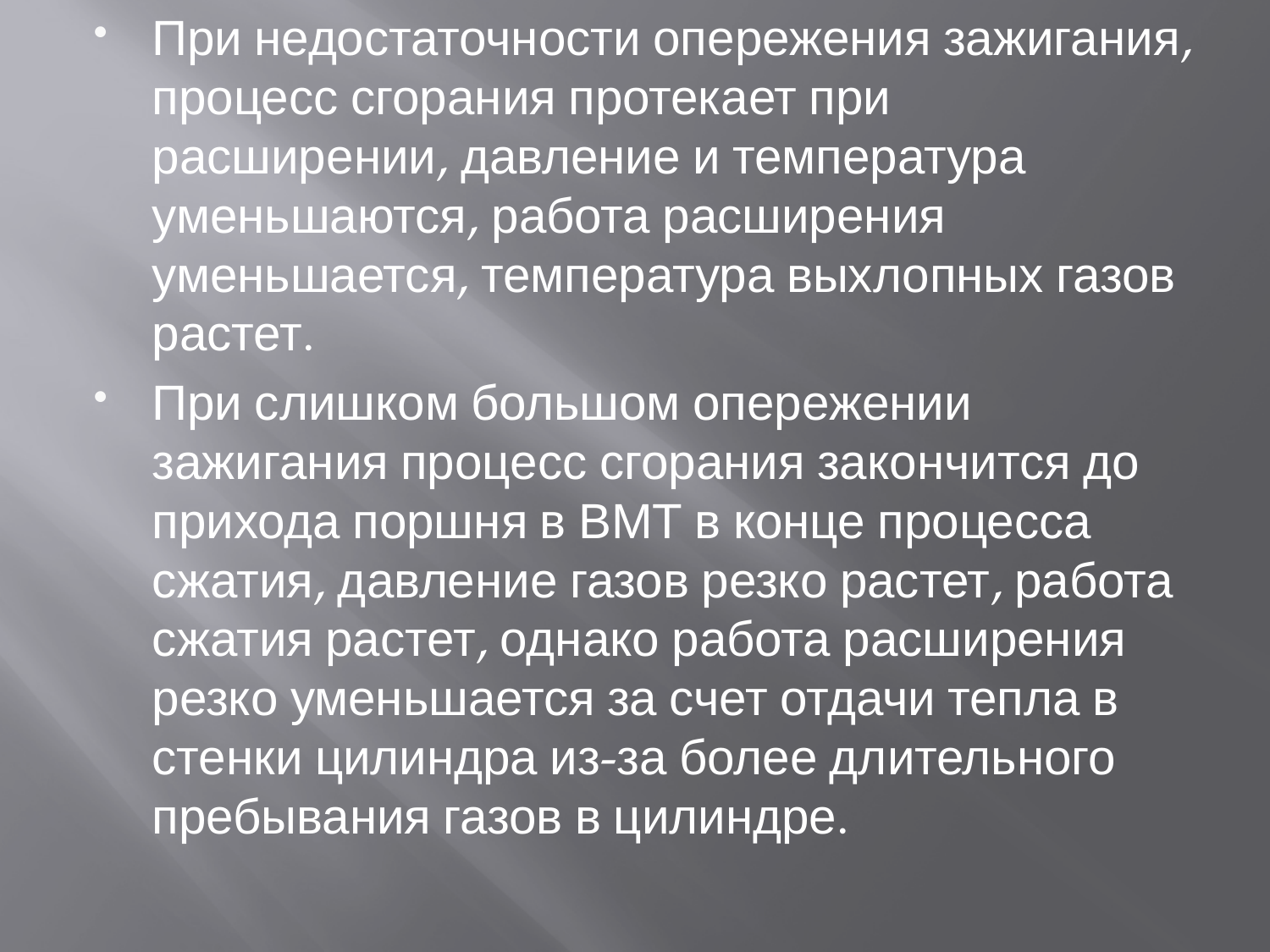

При недостаточности опережения зажигания, процесс сгорания протекает при расширении, давление и температура уменьшаются, работа расширения уменьшается, температура выхлопных газов растет.
При слишком большом опережении зажигания процесс сгорания закончится до прихода поршня в ВМТ в конце процесса сжатия, давление газов резко растет, работа сжатия растет, однако работа расширения резко уменьшается за счет отдачи тепла в стенки цилиндра из-за более длительного пребывания газов в цилиндре.